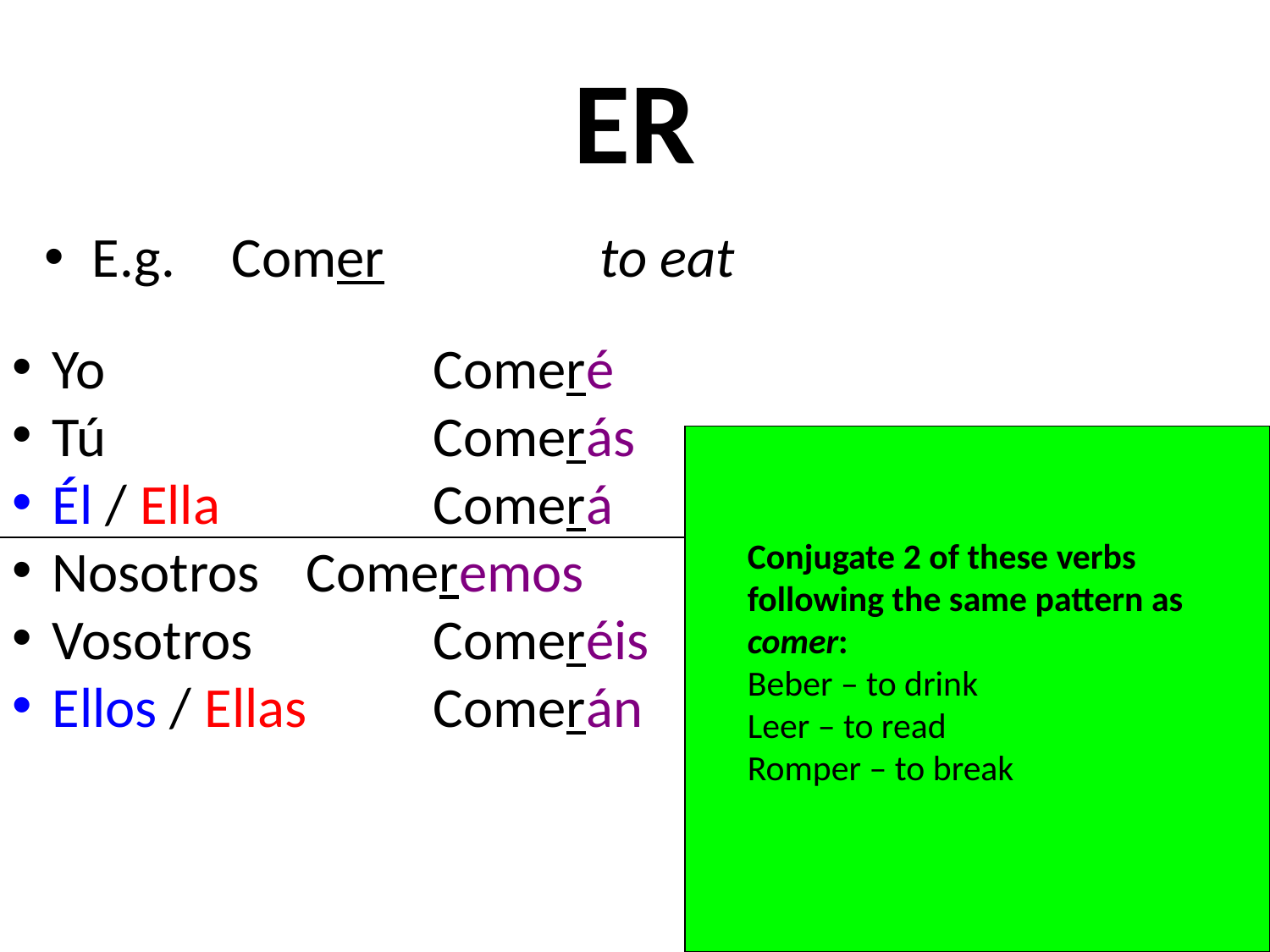

# ER
E.g.	 Comer		to eat

Yo 			Comeré
Tú 			Comerás
Él / Ella 		Comerá
Nosotros 	Comeremos
Vosotros 		Comeréis
Ellos / Ellas 	Comerán

Conjugate 2 of these verbs following the same pattern as comer:
Beber – to drink
Leer – to read
Romper – to break